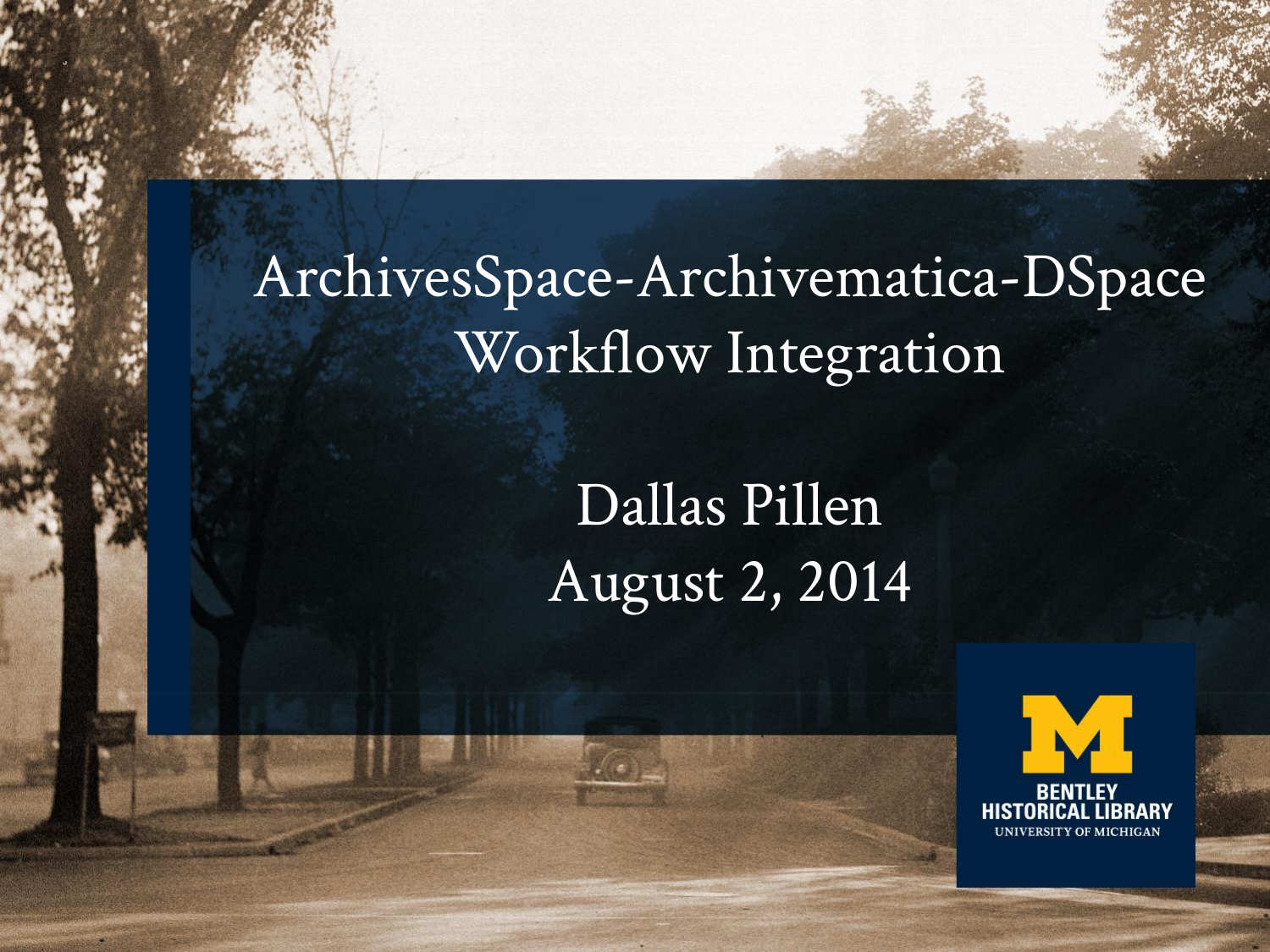

# ArchivesSpace-Archivematica-DSpace Workflow Integration Dallas Pillen August 2, 2014